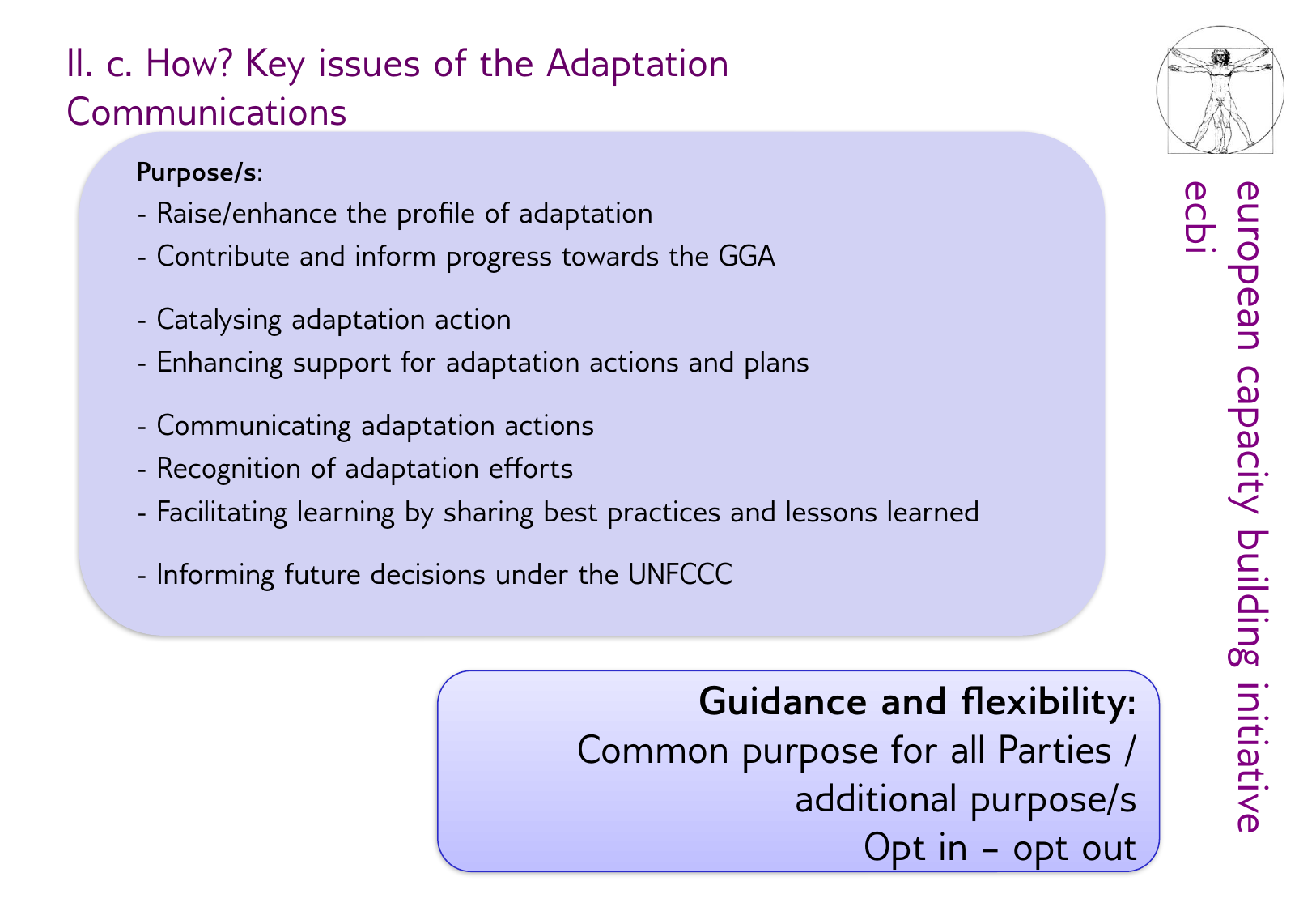

II. c. How? Key issues of the Adaptation Communications

Purpose/s:
- Raise/enhance the profile of adaptation
- Contribute and inform progress towards the GGA

- Catalysing adaptation action
- Enhancing support for adaptation actions and plans

- Communicating adaptation actions
- Recognition of adaptation efforts
- Facilitating learning by sharing best practices and lessons learned

- Informing future decisions under the UNFCCC

Guidance and flexibility:
Common purpose for all Parties / additional purpose/s
Opt in – opt out